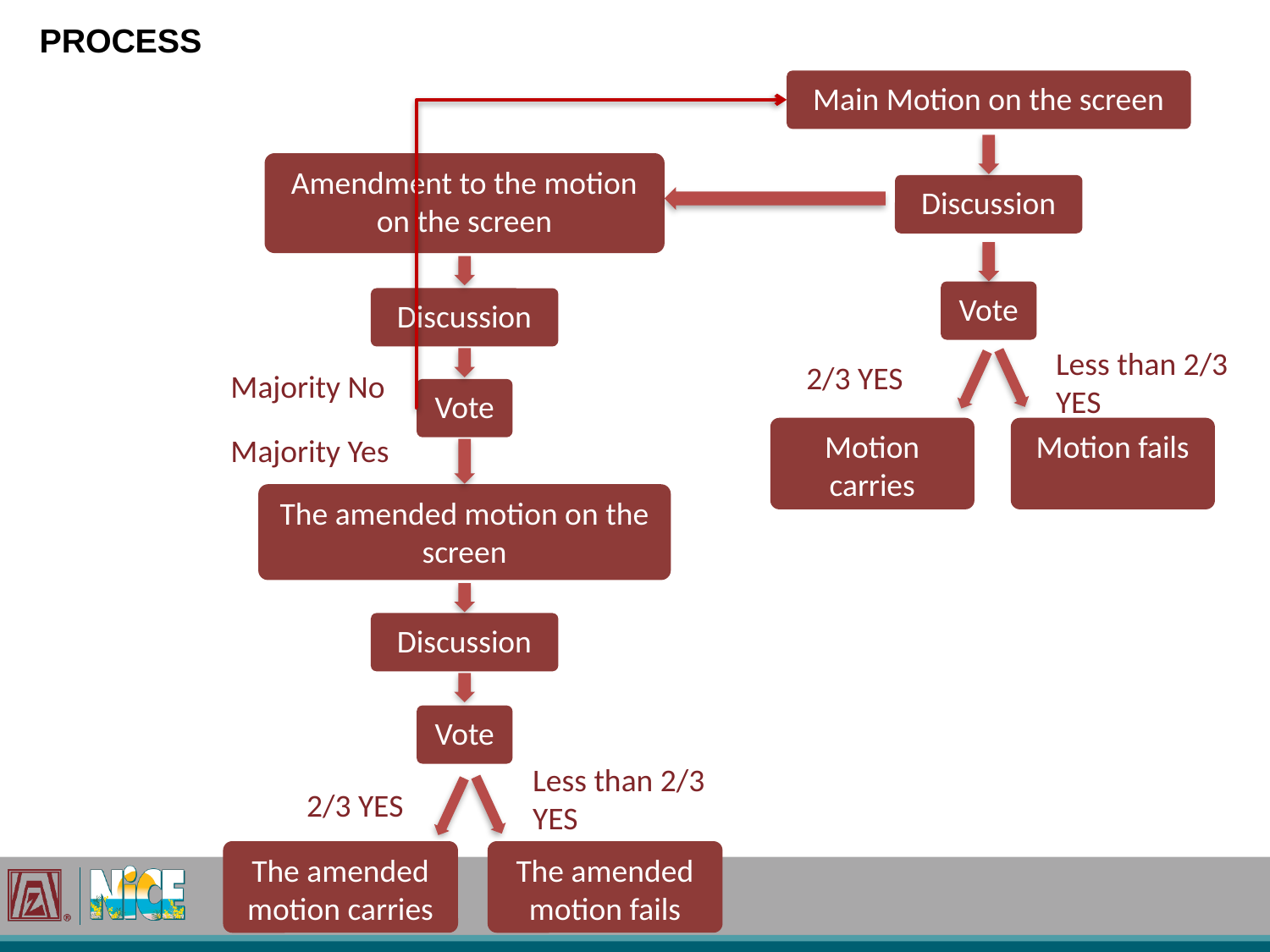

# PROCESS
Main Motion on the screen

Amendment to the motion on the screen

Discussion

Vote

Discussion

Less than 2/3 YES

Motion fails

2/3 YES

Motion carries

Majority No
Vote

Majority Yes

The amended motion on the screen

Discussion

Vote
Less than 2/3 YES
2/3 YES

The amended motion carries

The amended motion fails